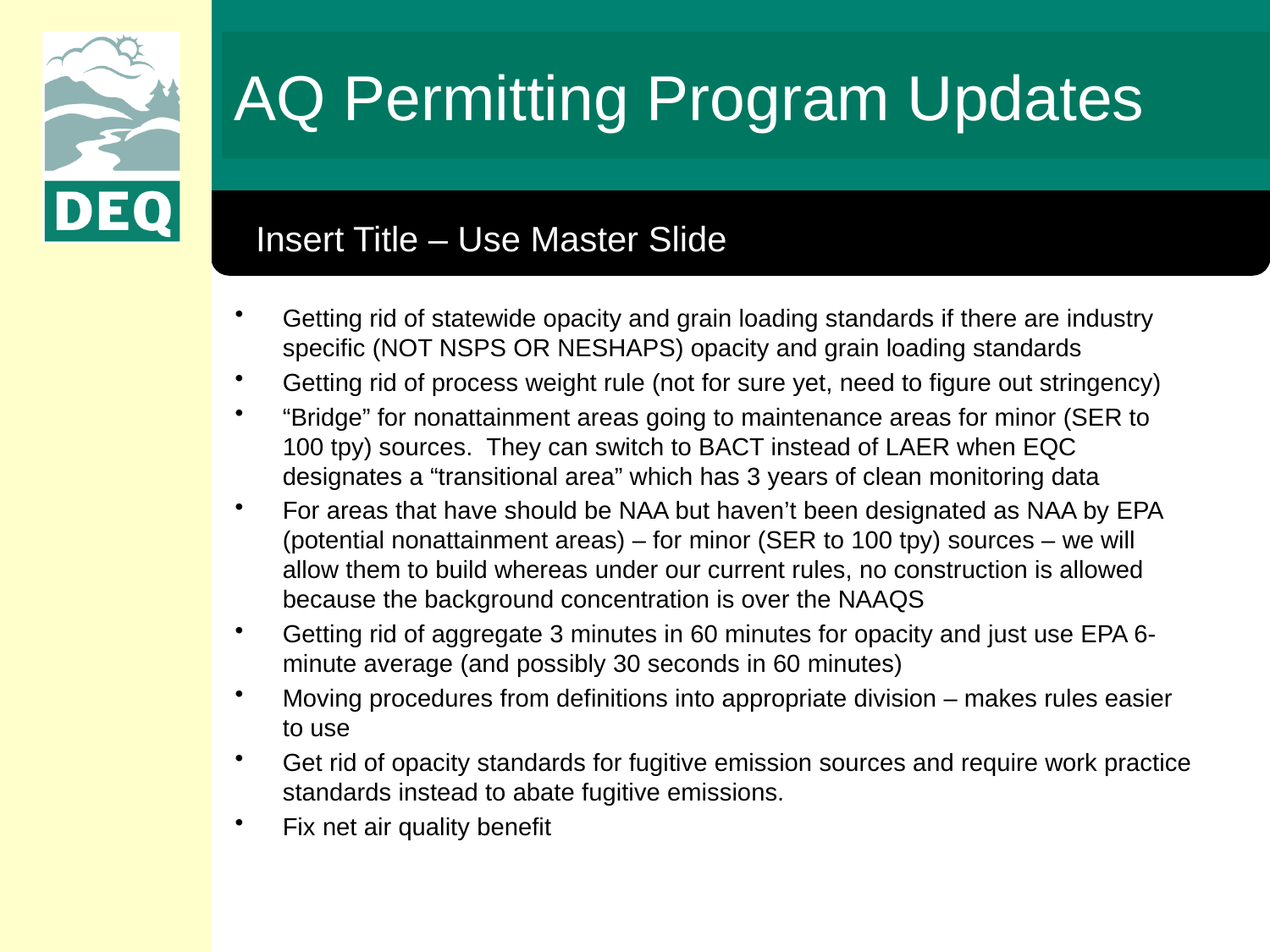

Getting rid of statewide opacity and grain loading standards if there are industry specific (NOT NSPS OR NESHAPS) opacity and grain loading standards
Getting rid of process weight rule (not for sure yet, need to figure out stringency)
“Bridge” for nonattainment areas going to maintenance areas for minor (SER to 100 tpy) sources.  They can switch to BACT instead of LAER when EQC designates a “transitional area” which has 3 years of clean monitoring data
For areas that have should be NAA but haven’t been designated as NAA by EPA  (potential nonattainment areas) – for minor (SER to 100 tpy) sources – we will allow them to build whereas under our current rules, no construction is allowed because the background concentration is over the NAAQS
Getting rid of aggregate 3 minutes in 60 minutes for opacity and just use EPA 6-minute average (and possibly 30 seconds in 60 minutes)
Moving procedures from definitions into appropriate division – makes rules easier to use
Get rid of opacity standards for fugitive emission sources and require work practice standards instead to abate fugitive emissions.
Fix net air quality benefit